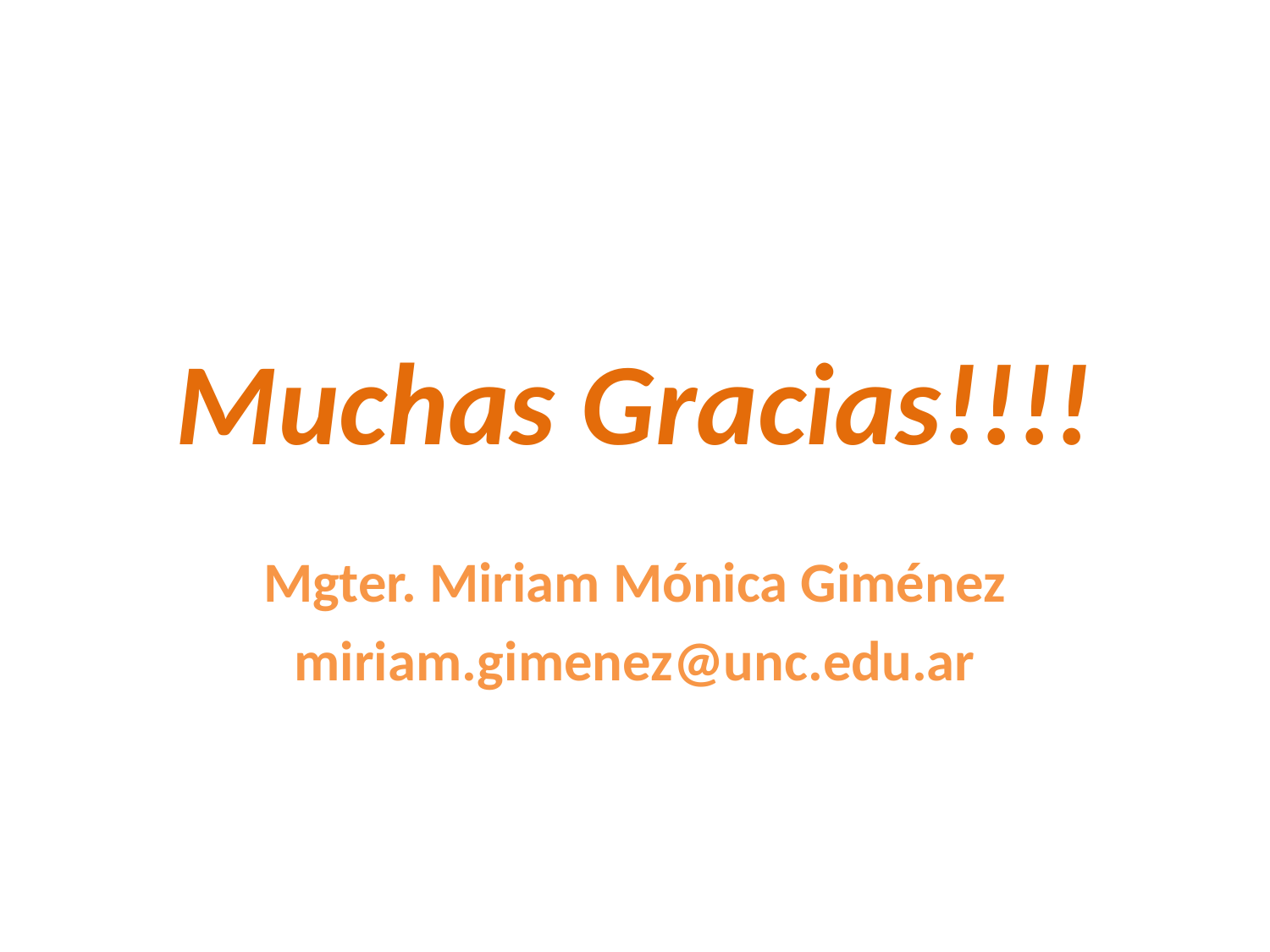

# Muchas Gracias!!!!
Mgter. Miriam Mónica Giménez
miriam.gimenez@unc.edu.ar